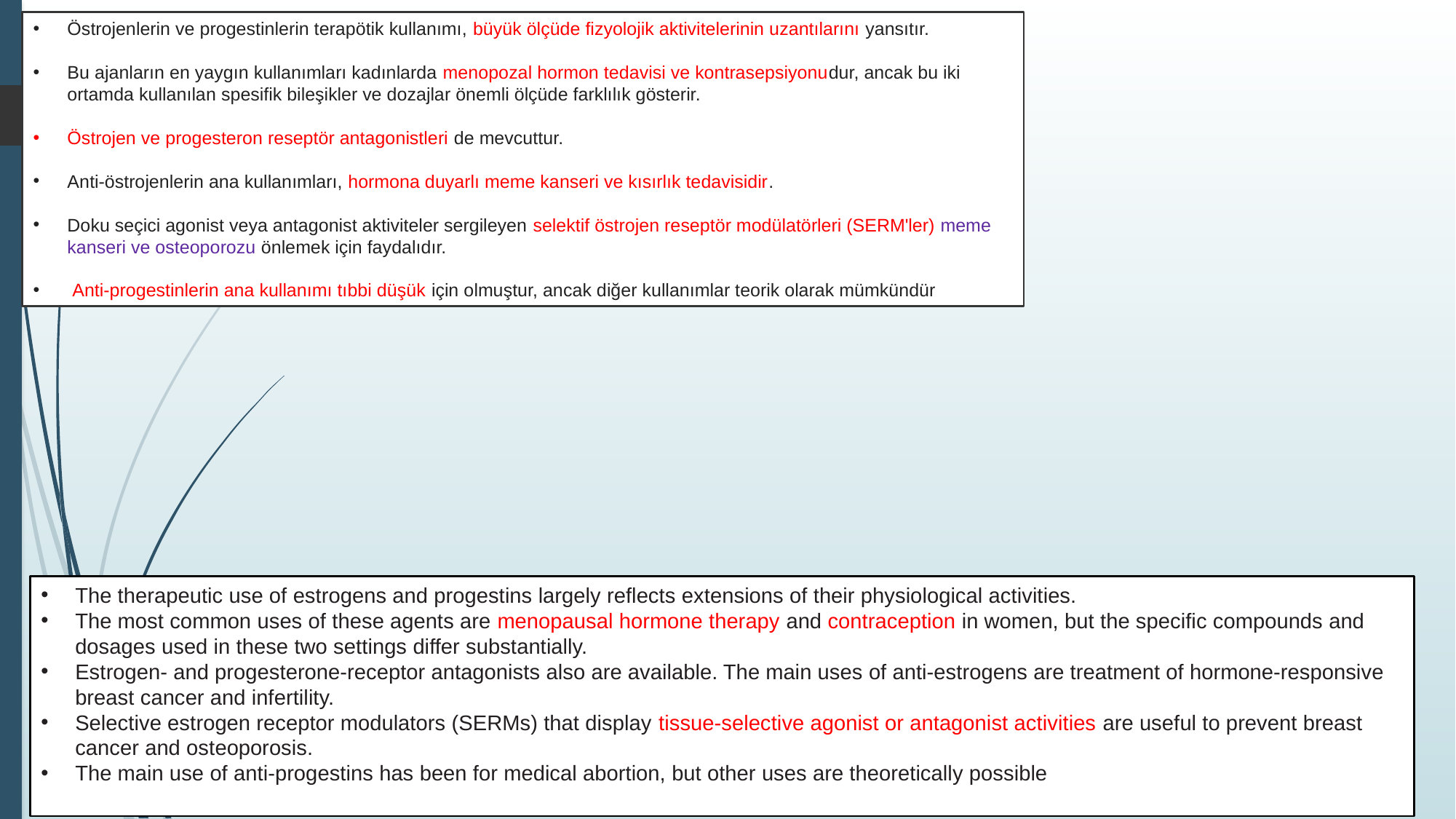

Östrojenlerin ve progestinlerin terapötik kullanımı, büyük ölçüde fizyolojik aktivitelerinin uzantılarını yansıtır.

Bu ajanların en yaygın kullanımları kadınlarda menopozal hormon tedavisi ve kontrasepsiyonudur, ancak bu iki ortamda kullanılan spesifik bileşikler ve dozajlar önemli ölçüde farklılık gösterir.

Östrojen ve progesteron reseptör antagonistleri de mevcuttur.

Anti-östrojenlerin ana kullanımları, hormona duyarlı meme kanseri ve kısırlık tedavisidir.

Doku seçici agonist veya antagonist aktiviteler sergileyen selektif östrojen reseptör modülatörleri (SERM'ler) meme kanseri ve osteoporozu önlemek için faydalıdır.

 Anti-progestinlerin ana kullanımı tıbbi düşük için olmuştur, ancak diğer kullanımlar teorik olarak mümkündür
The therapeutic use of estrogens and progestins largely reflects extensions of their physiological activities.
The most common uses of these agents are menopausal hormone therapy and contraception in women, but the specific compounds and dosages used in these two settings differ substantially.
Estrogen- and progesterone-receptor antagonists also are available. The main uses of anti-estrogens are treatment of hormone-responsive breast cancer and infertility.
Selective estrogen receptor modulators (SERMs) that display tissue-selective agonist or antagonist activities are useful to prevent breast cancer and osteoporosis.
The main use of anti-progestins has been for medical abortion, but other uses are theoretically possible